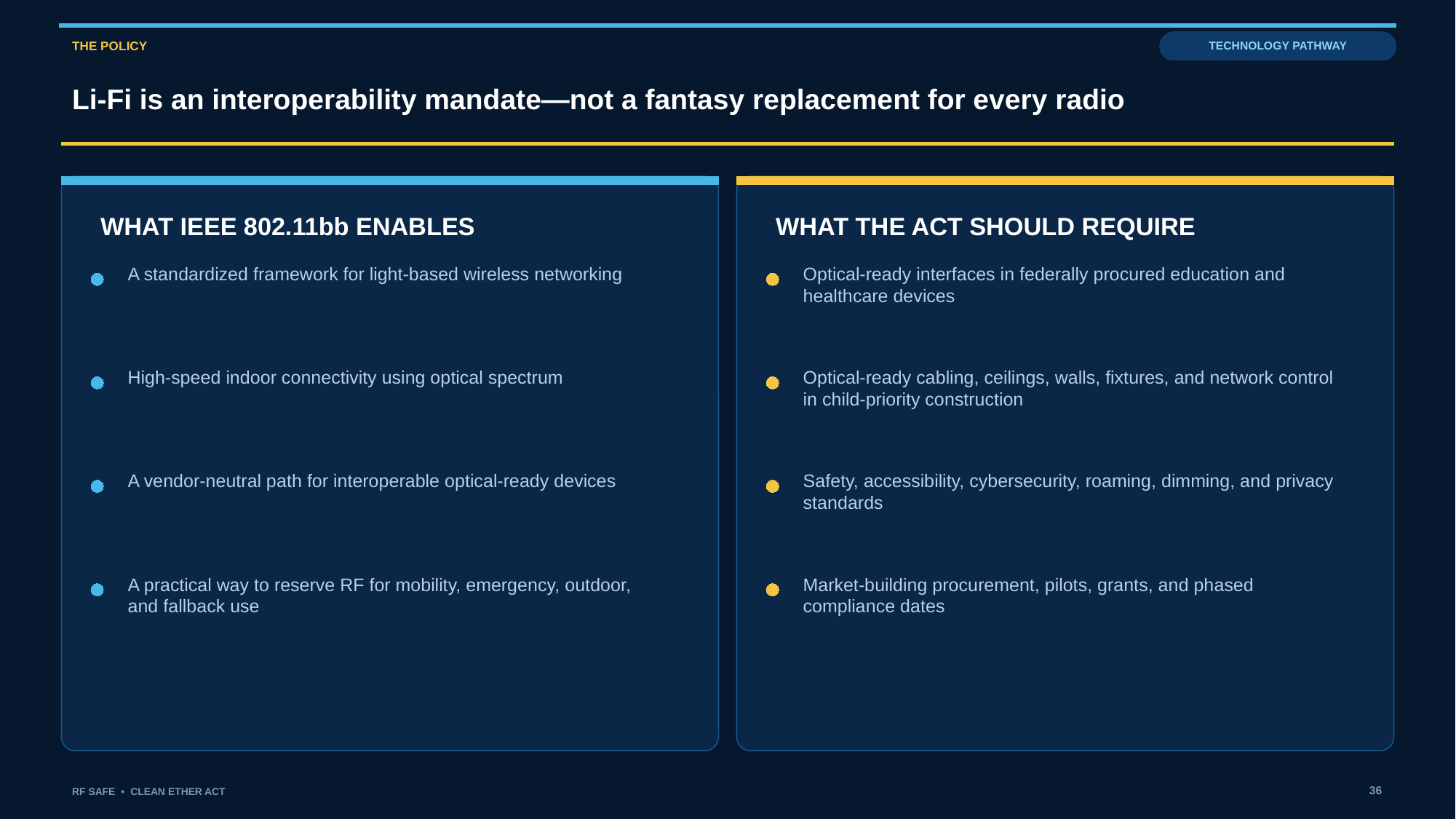

THE POLICY
TECHNOLOGY PATHWAY
Li-Fi is an interoperability mandate—not a fantasy replacement for every radio

WHAT IEEE 802.11bb ENABLES
WHAT THE ACT SHOULD REQUIRE
A standardized framework for light-based wireless networking
Optical-ready interfaces in federally procured education and healthcare devices

High-speed indoor connectivity using optical spectrum
Optical-ready cabling, ceilings, walls, fixtures, and network control in child-priority construction

A vendor-neutral path for interoperable optical-ready devices
Safety, accessibility, cybersecurity, roaming, dimming, and privacy standards

A practical way to reserve RF for mobility, emergency, outdoor, and fallback use
Market-building procurement, pilots, grants, and phased compliance dates

36
RF SAFE  •  CLEAN ETHER ACT